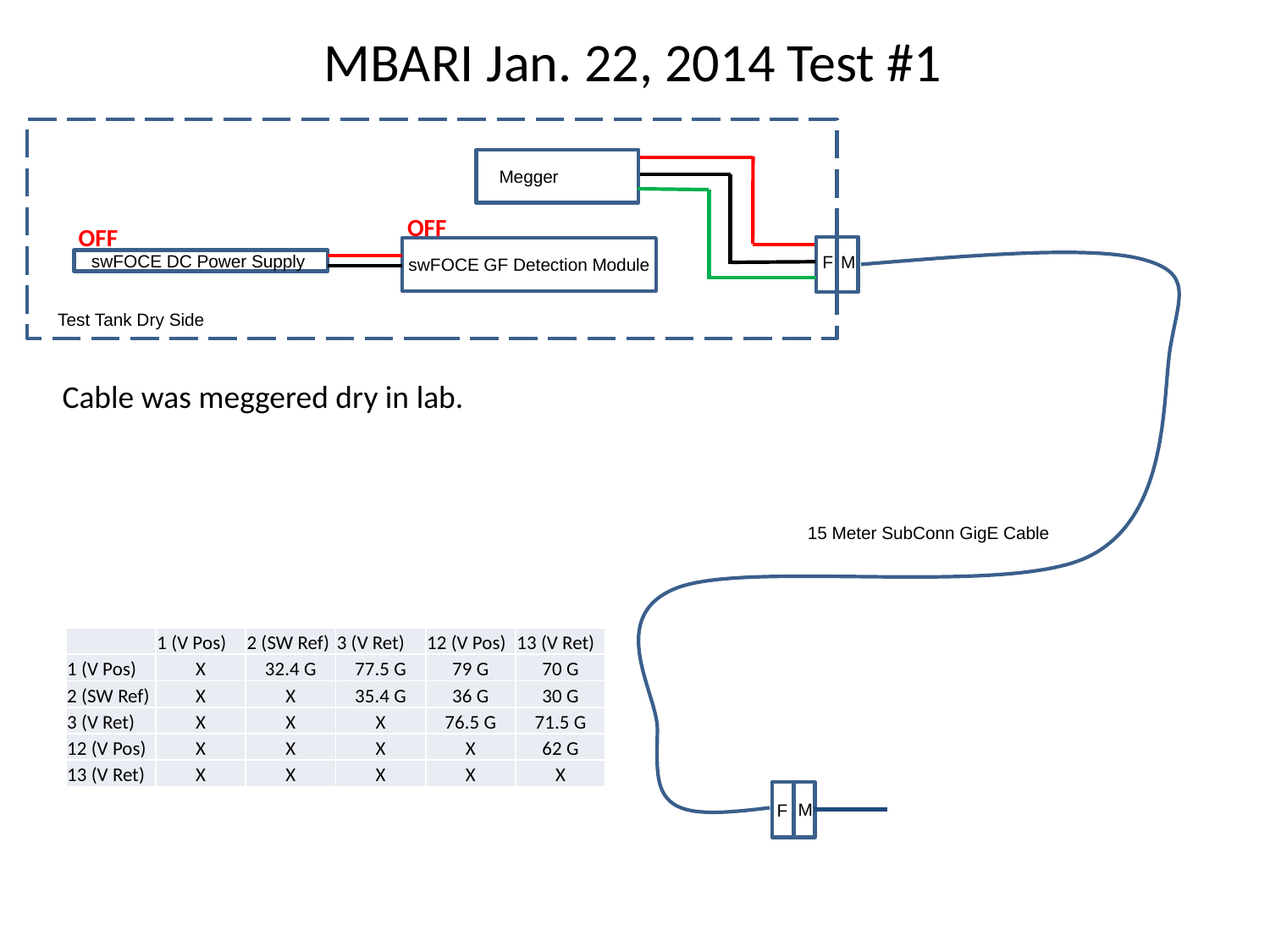

# MBARI Jan. 22, 2014 Test #1

Megger
OFF
OFF

swFOCE DC Power Supply
F
M
swFOCE GF Detection Module

Test Tank Dry Side
Cable was meggered dry in lab.
15 Meter SubConn GigE Cable
|  | 1 (V Pos) | 2 (SW Ref) | 3 (V Ret) | 12 (V Pos) | 13 (V Ret) |
| --- | --- | --- | --- | --- | --- |
| 1 (V Pos) | X | 32.4 G | 77.5 G | 79 G | 70 G |
| 2 (SW Ref) | X | X | 35.4 G | 36 G | 30 G |
| 3 (V Ret) | X | X | X | 76.5 G | 71.5 G |
| 12 (V Pos) | X | X | X | X | 62 G |
| 13 (V Ret) | X | X | X | X | X |

M
F